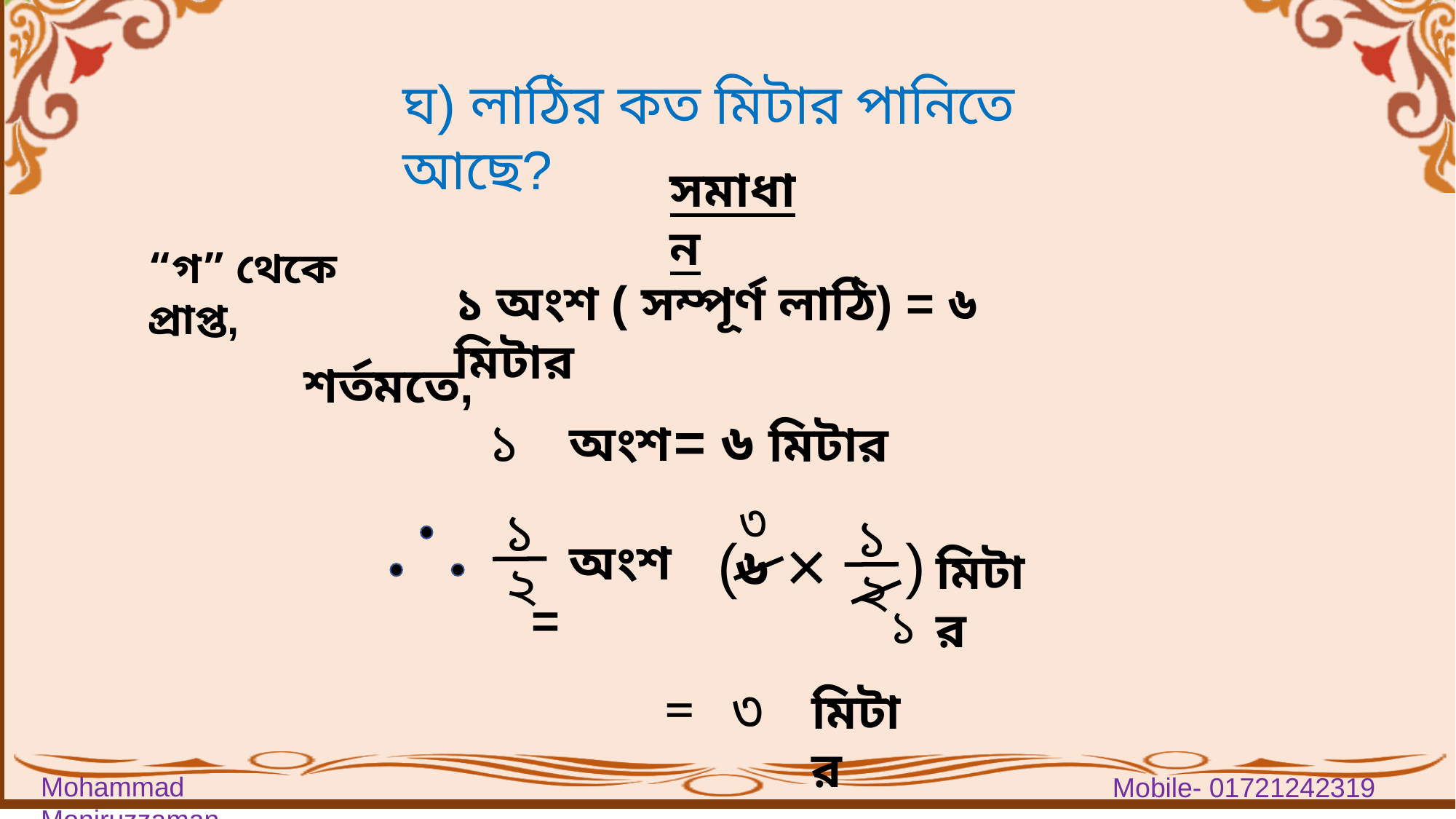

ঘ) লাঠির কত মিটার পানিতে আছে?
সমাধান
“গ” থেকে প্রাপ্ত,
১ অংশ ( সম্পূর্ণ লাঠি) = ৬ মিটার
শর্তমতে,
১
অংশ
= ৬ মিটার
৩
১
২
   অংশ  =

১
২

৬
×
)
(
মিটার
১
=
৩
মিটার